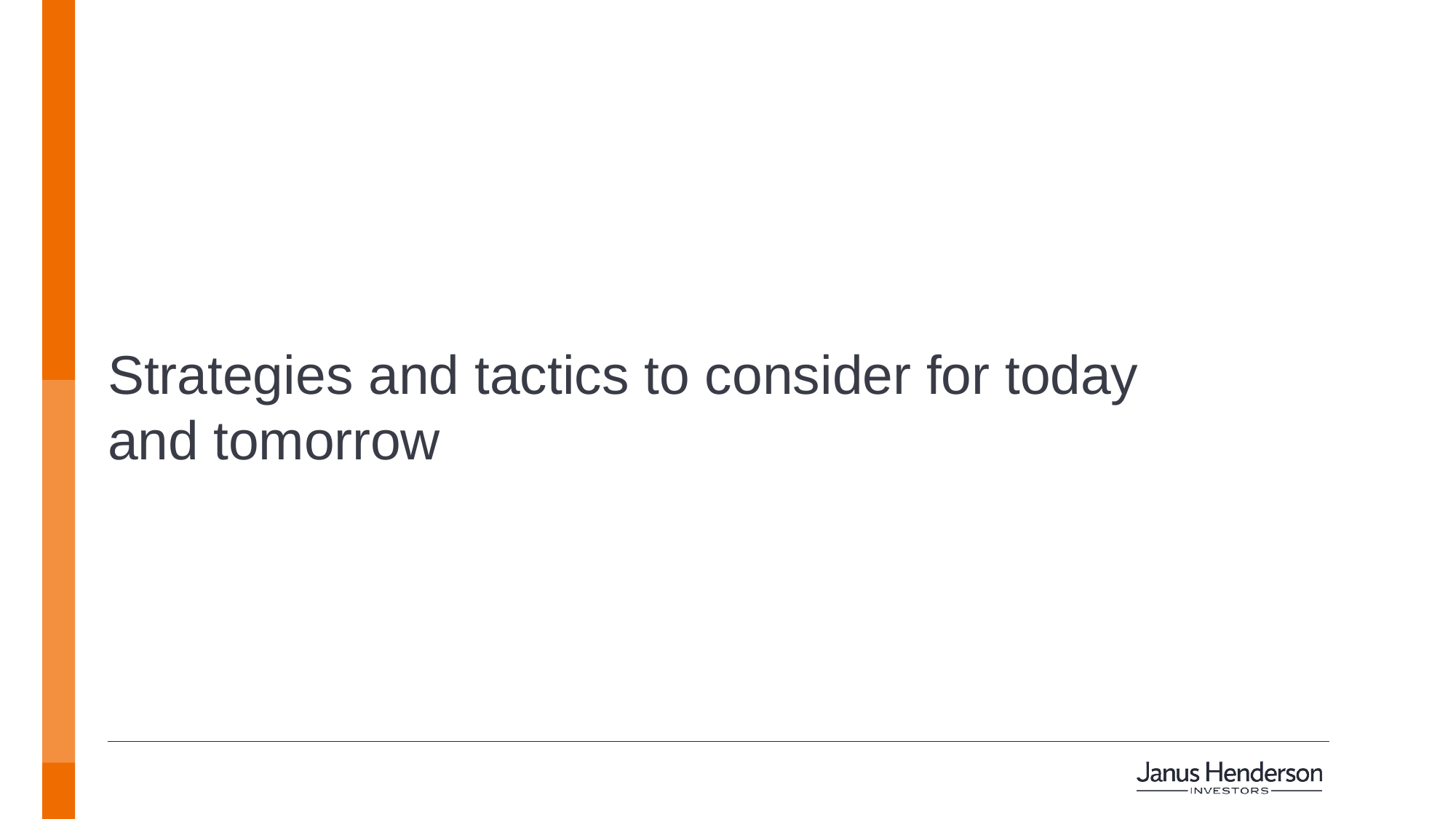

# Strategies and tactics to consider for today and tomorrow